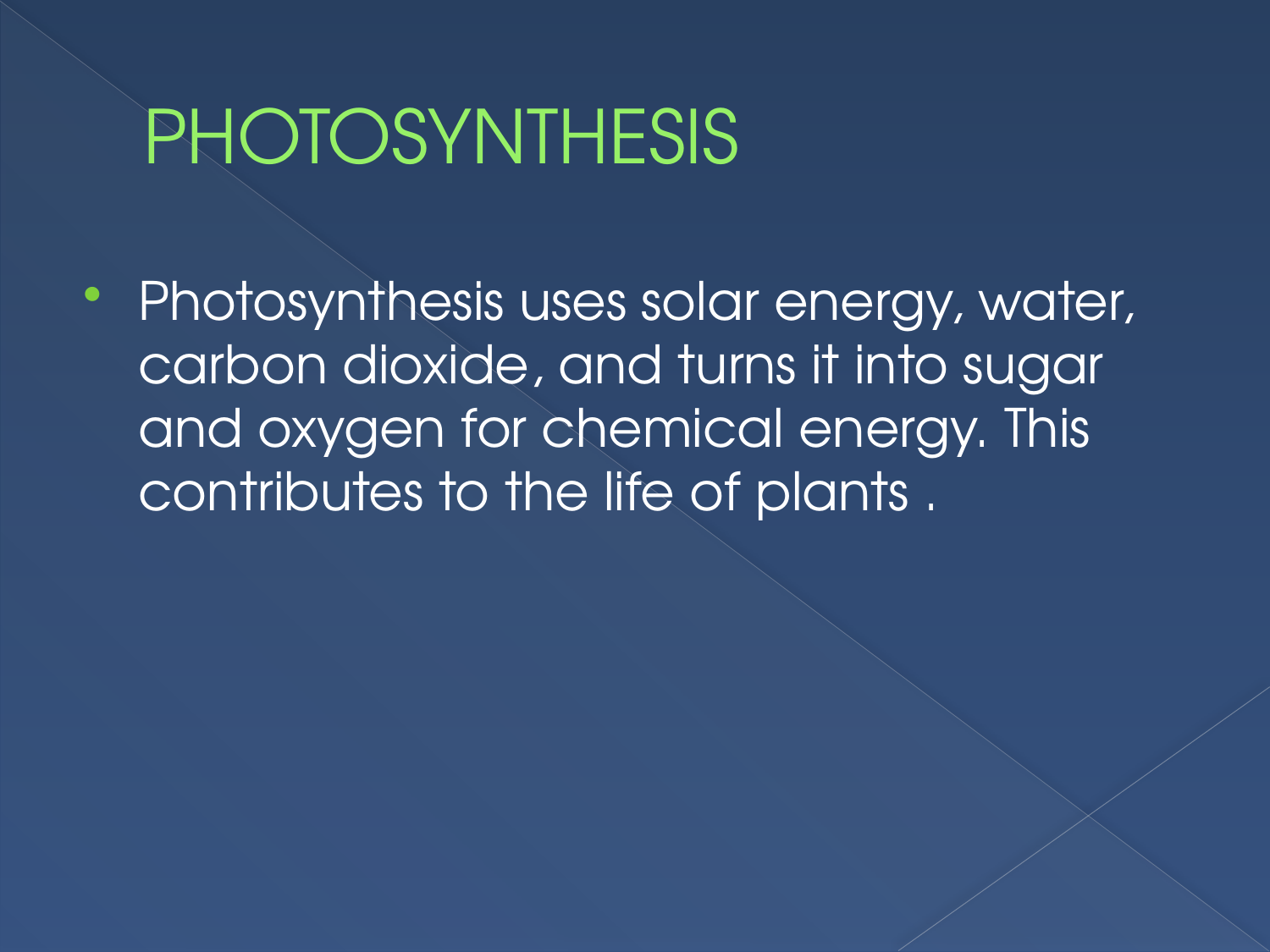

# PHOTOSYNTHESIS
Photosynthesis uses solar energy, water, carbon dioxide, and turns it into sugar and oxygen for chemical energy. This contributes to the life of plants .